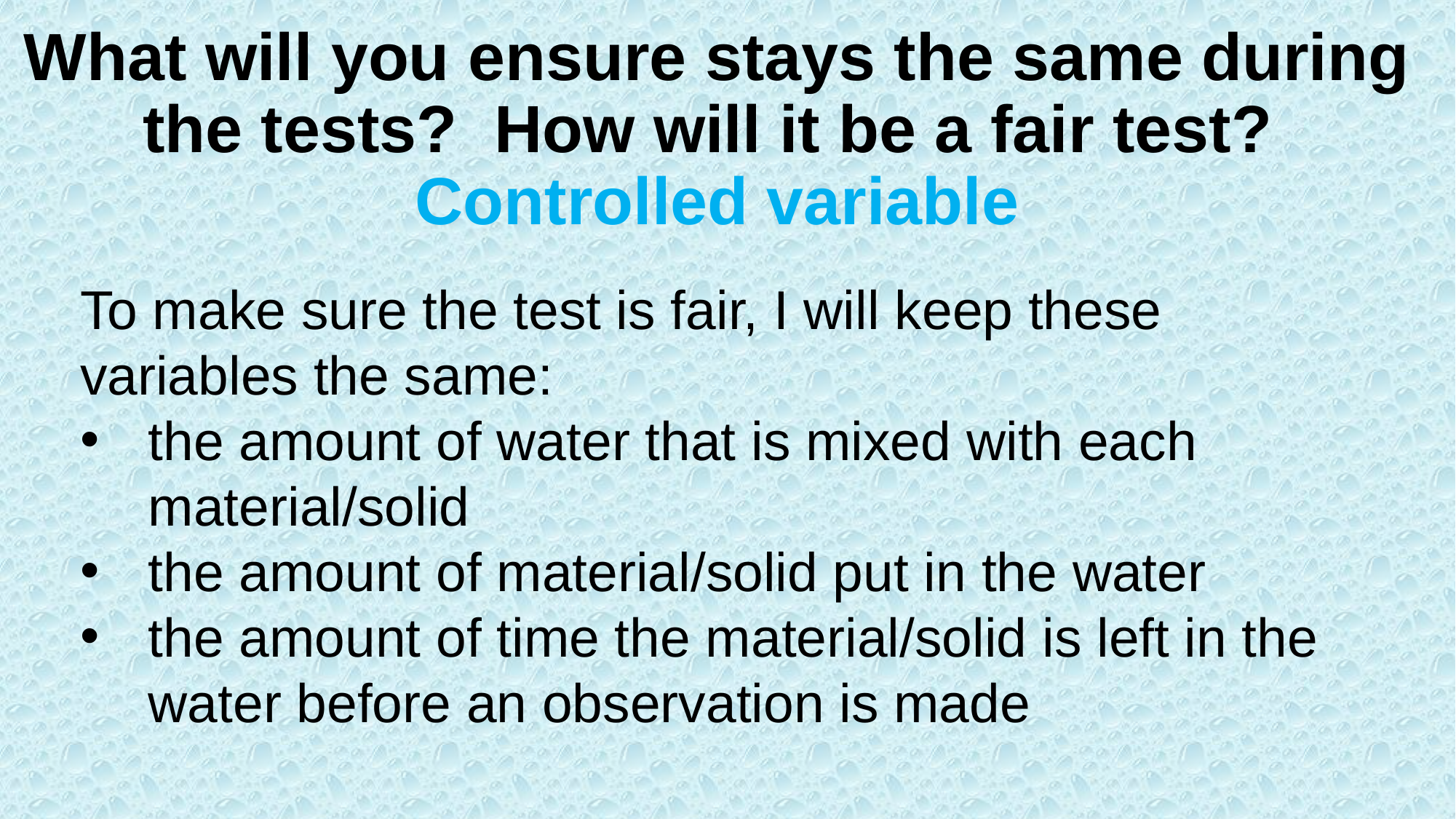

# What will you ensure stays the same during the tests?  How will it be a fair test?  Controlled variable

To make sure the test is fair, I will keep these variables the same:
the amount of water that is mixed with each material/solid
the amount of material/solid put in the water
the amount of time the material/solid is left in the water before an observation is made